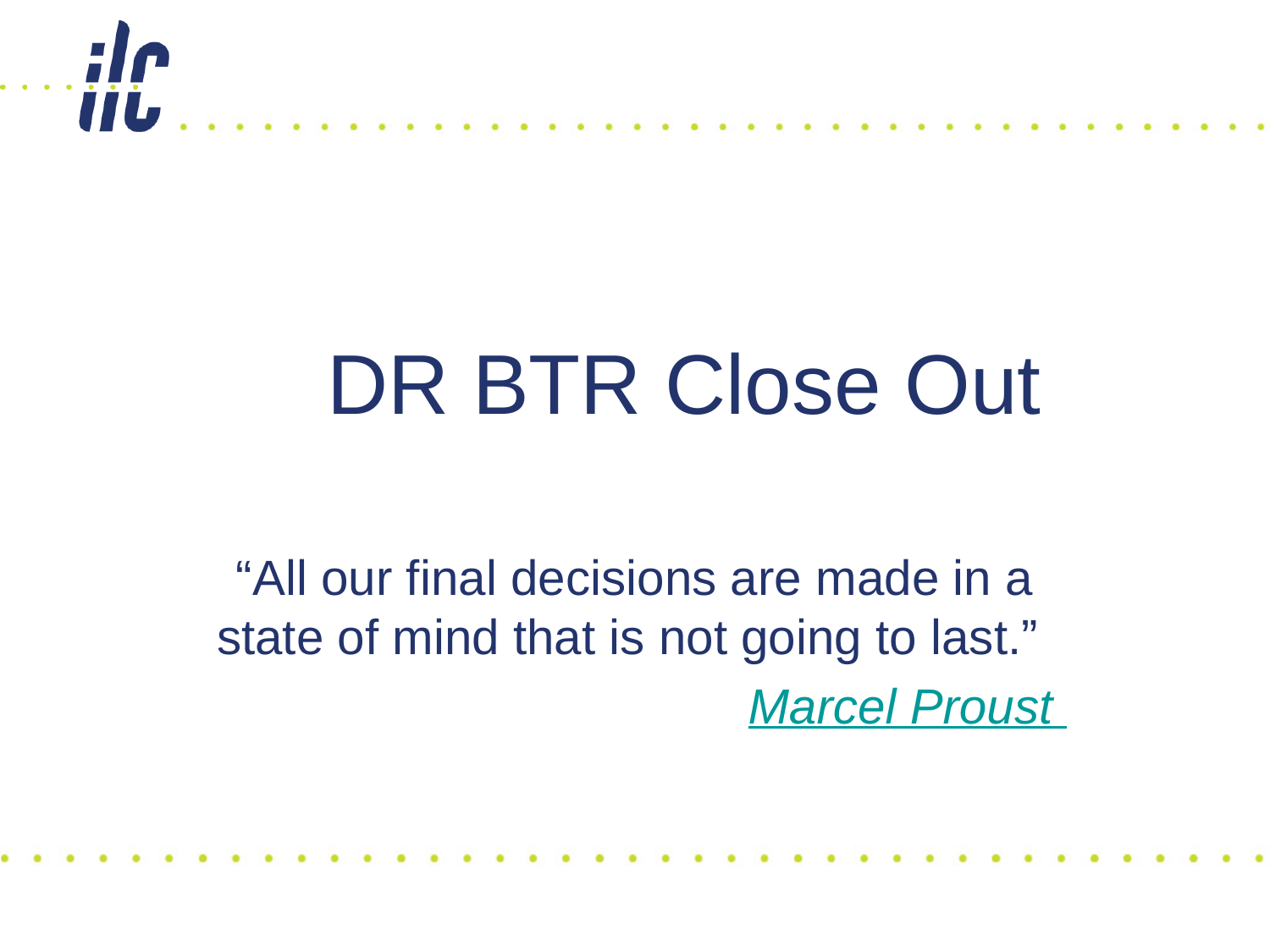

# DR BTR Close Out
“All our final decisions are made in a state of mind that is not going to last.”
Marcel Proust